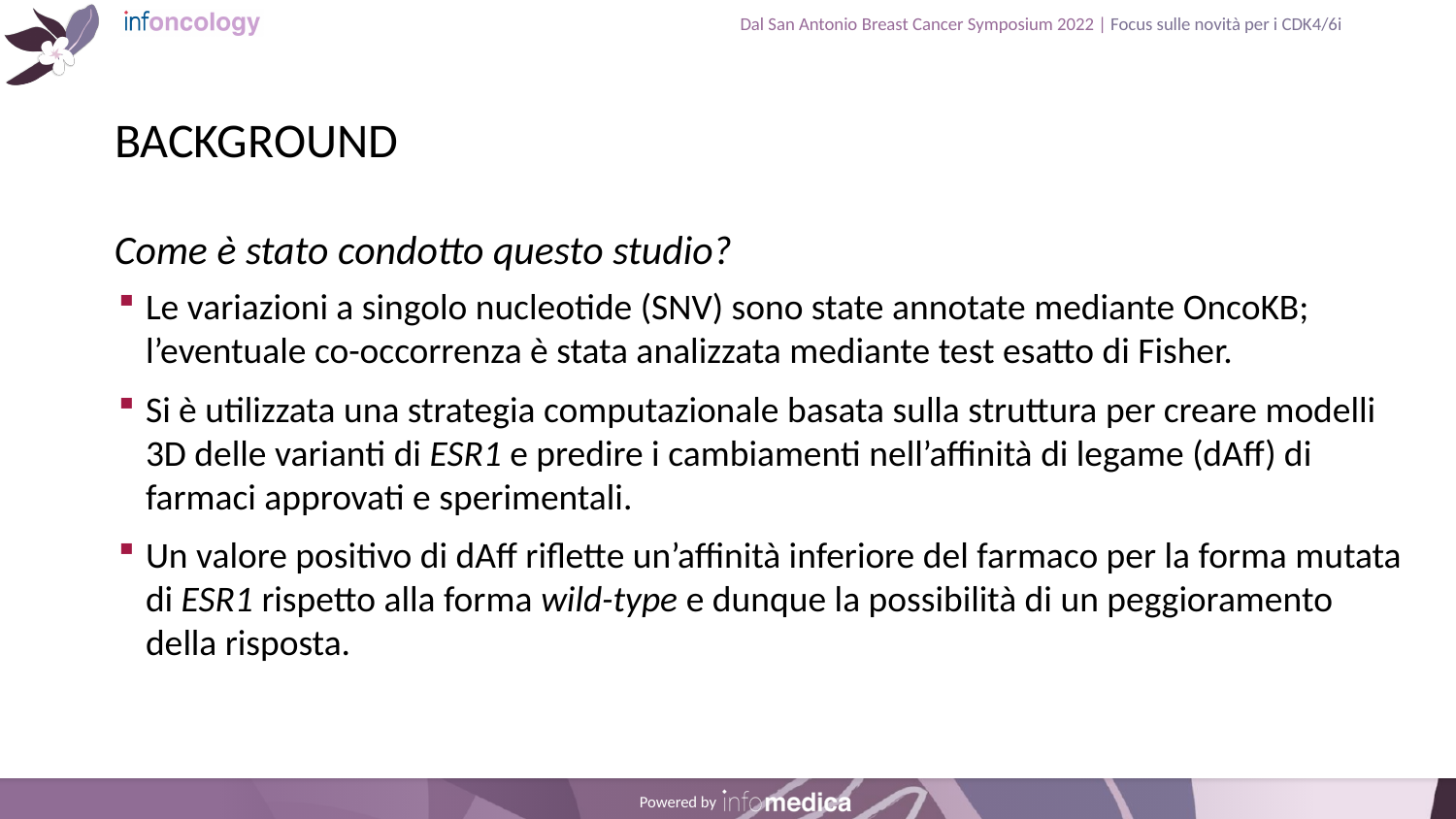

# BACKGROUND
Le variazioni a singolo nucleotide (SNV) sono state annotate mediante OncoKB; l’eventuale co-occorrenza è stata analizzata mediante test esatto di Fisher.
Si è utilizzata una strategia computazionale basata sulla struttura per creare modelli 3D delle varianti di ESR1 e predire i cambiamenti nell’affinità di legame (dAff) di farmaci approvati e sperimentali.
Un valore positivo di dAff riflette un’affinità inferiore del farmaco per la forma mutata di ESR1 rispetto alla forma wild-type e dunque la possibilità di un peggioramento della risposta.